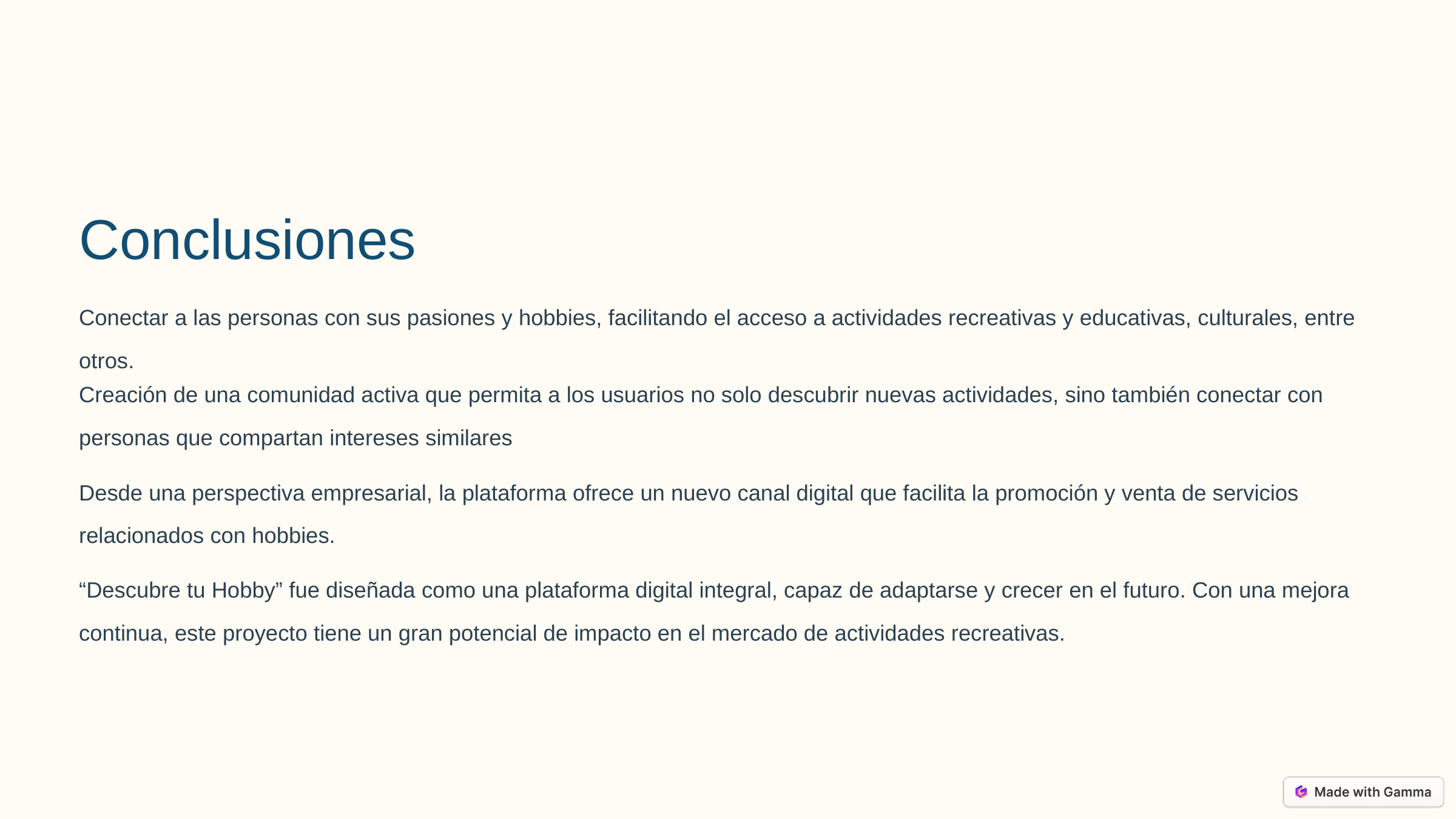

Conclusiones
Conectar a las personas con sus pasiones y hobbies, facilitando el acceso a actividades recreativas y educativas, culturales, entre otros.
Creación de una comunidad activa que permita a los usuarios no solo descubrir nuevas actividades, sino también conectar con personas que compartan intereses similares
Desde una perspectiva empresarial, la plataforma ofrece un nuevo canal digital que facilita la promoción y venta de servicios relacionados con hobbies.
“Descubre tu Hobby” fue diseñada como una plataforma digital integral, capaz de adaptarse y crecer en el futuro. Con una mejora continua, este proyecto tiene un gran potencial de impacto en el mercado de actividades recreativas.